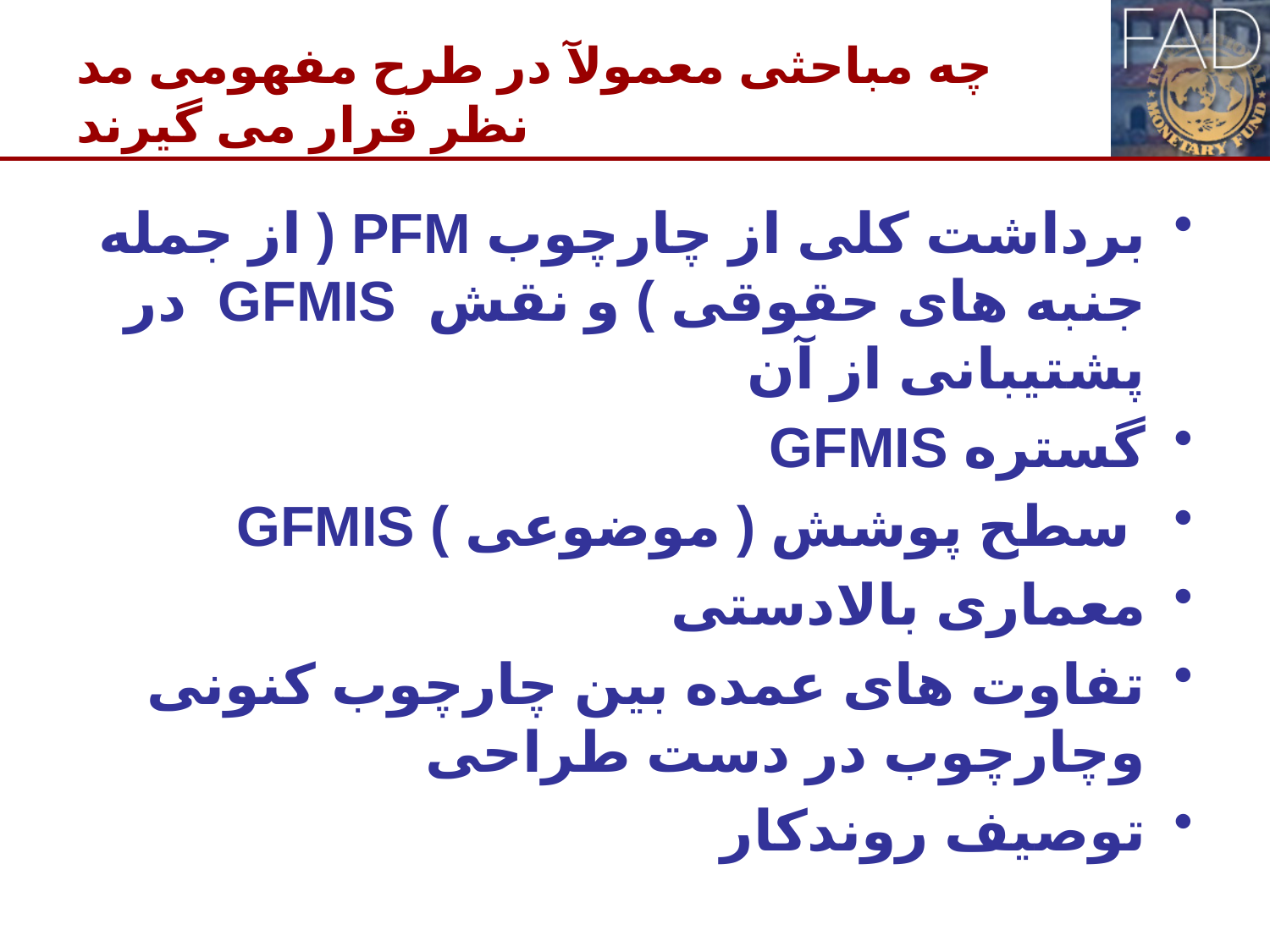

# چه مباحثی معمولآ در طرح مفهومی مد نظر قرار می گیرند
برداشت کلی از چارچوب PFM ( از جمله جنبه های حقوقی ) و نقش  GFMIS  در پشتیبانی از آن
گستره GFMIS
 سطح پوشش ( موضوعی ) GFMIS
معماری بالادستی
تفاوت های عمده بین چارچوب کنونی وچارچوب در دست طراحی
توصیف روندکار
5